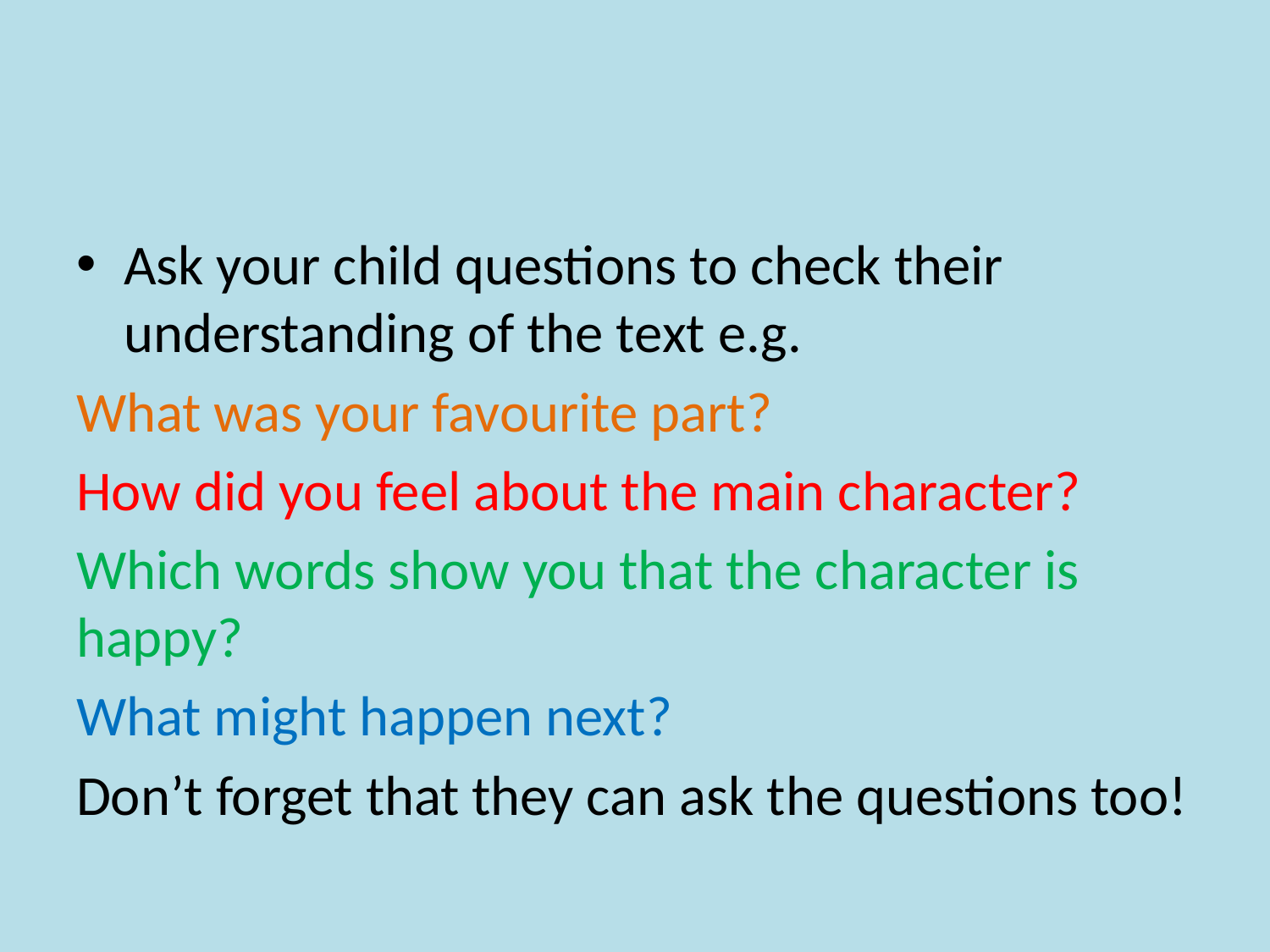

#
Ask your child questions to check their understanding of the text e.g.
What was your favourite part?
How did you feel about the main character?
Which words show you that the character is happy?
What might happen next?
Don’t forget that they can ask the questions too!